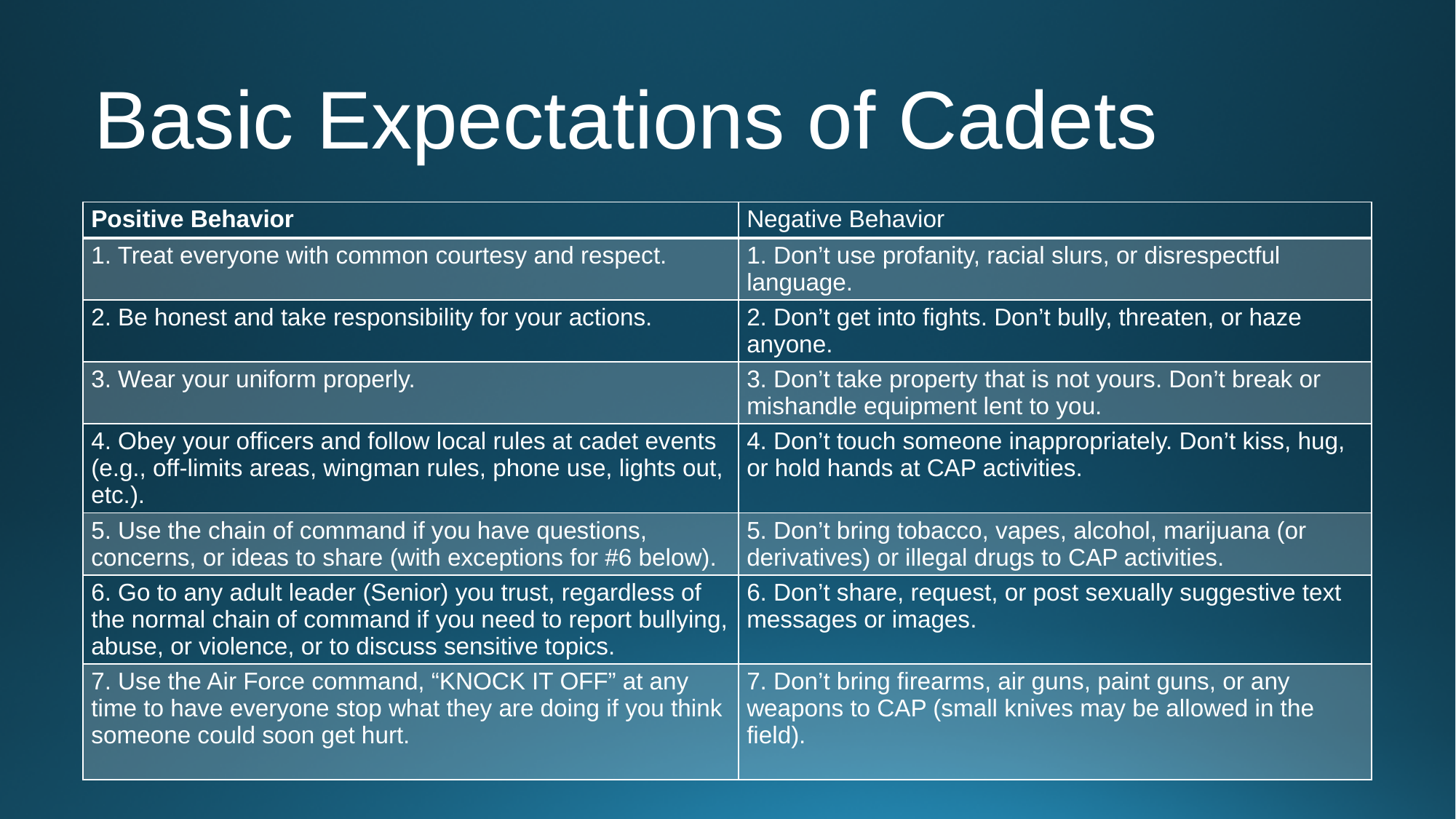

# Basic Expectations of Cadets
| Positive Behavior | Negative Behavior |
| --- | --- |
| 1. Treat everyone with common courtesy and respect. | 1. Don’t use profanity, racial slurs, or disrespectful language. |
| 2. Be honest and take responsibility for your actions. | 2. Don’t get into fights. Don’t bully, threaten, or haze anyone. |
| 3. Wear your uniform properly. | 3. Don’t take property that is not yours. Don’t break or mishandle equipment lent to you. |
| 4. Obey your officers and follow local rules at cadet events (e.g., off-limits areas, wingman rules, phone use, lights out, etc.). | 4. Don’t touch someone inappropriately. Don’t kiss, hug, or hold hands at CAP activities. |
| 5. Use the chain of command if you have questions, concerns, or ideas to share (with exceptions for #6 below). | 5. Don’t bring tobacco, vapes, alcohol, marijuana (or derivatives) or illegal drugs to CAP activities. |
| 6. Go to any adult leader (Senior) you trust, regardless of the normal chain of command if you need to report bullying, abuse, or violence, or to discuss sensitive topics. | 6. Don’t share, request, or post sexually suggestive text messages or images. |
| 7. Use the Air Force command, “KNOCK IT OFF” at any time to have everyone stop what they are doing if you think someone could soon get hurt. | 7. Don’t bring firearms, air guns, paint guns, or any weapons to CAP (small knives may be allowed in the field). |